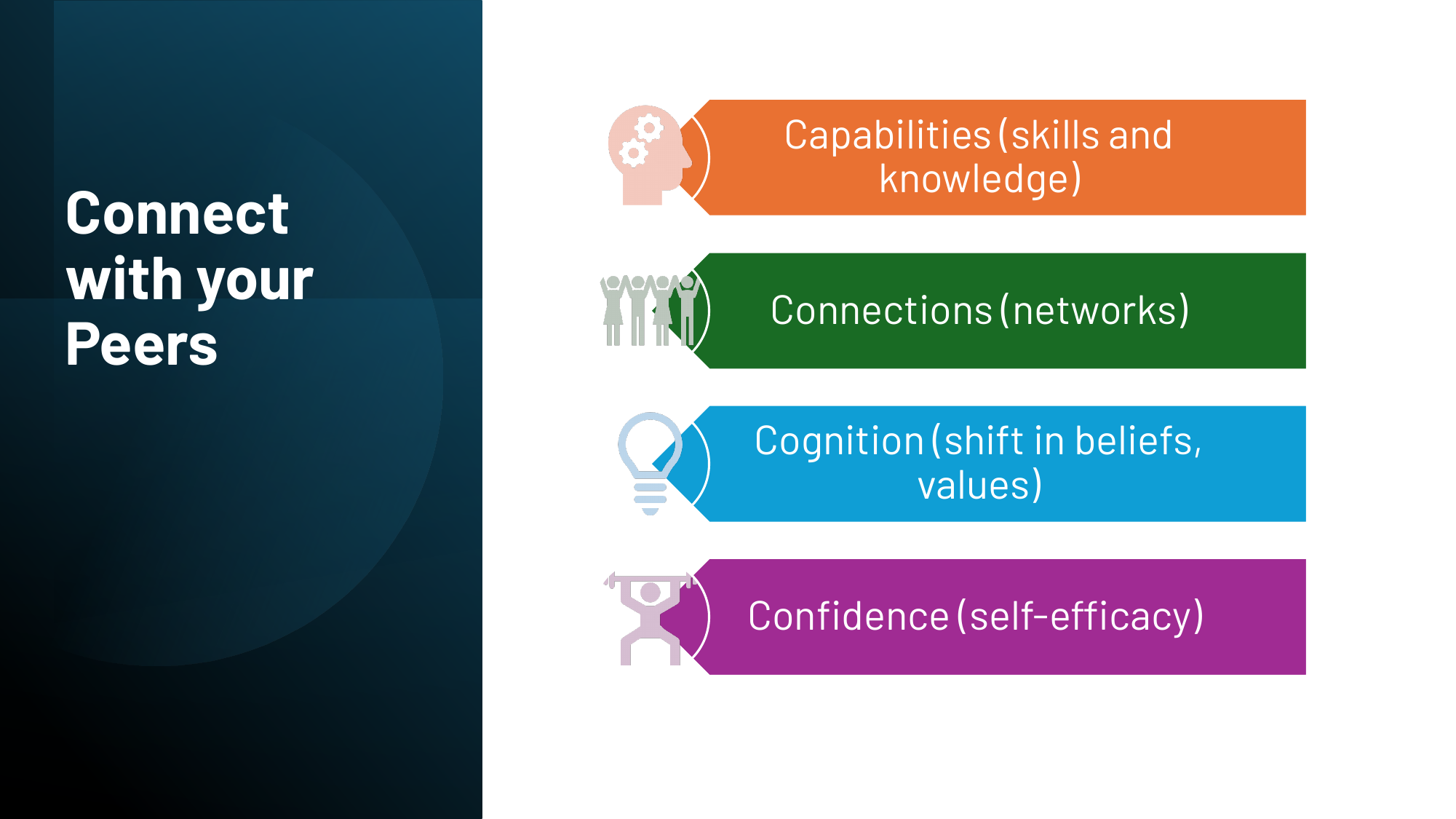

Capabilities (skills and knowledge)
Connections (networks)
Cognition (shift in beliefs, values)
Confidence (self-efficacy)

# Connect with your Peers